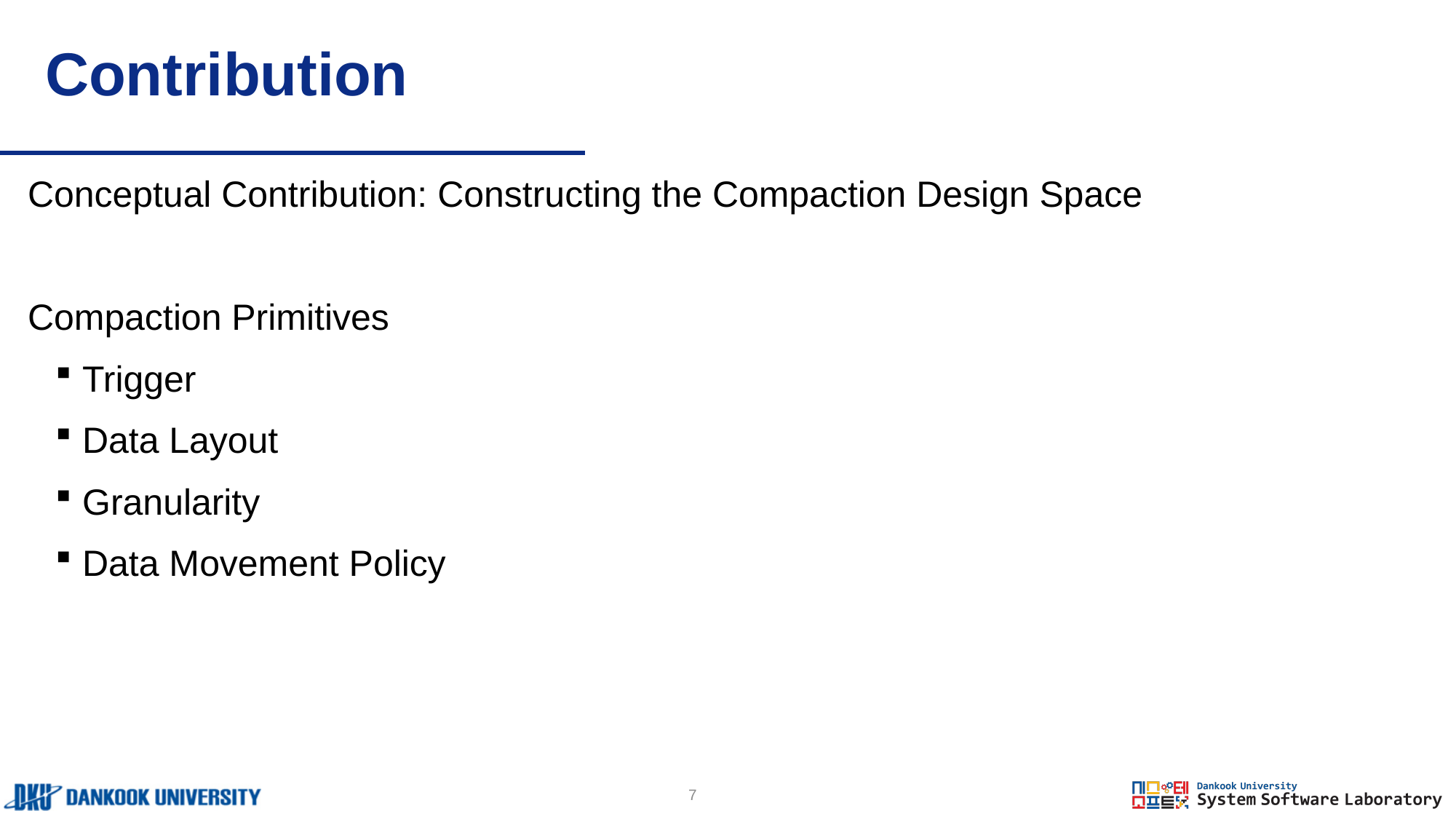

# Contribution
Conceptual Contribution: Constructing the Compaction Design Space

Compaction Primitives
Trigger
Data Layout
Granularity
Data Movement Policy
7